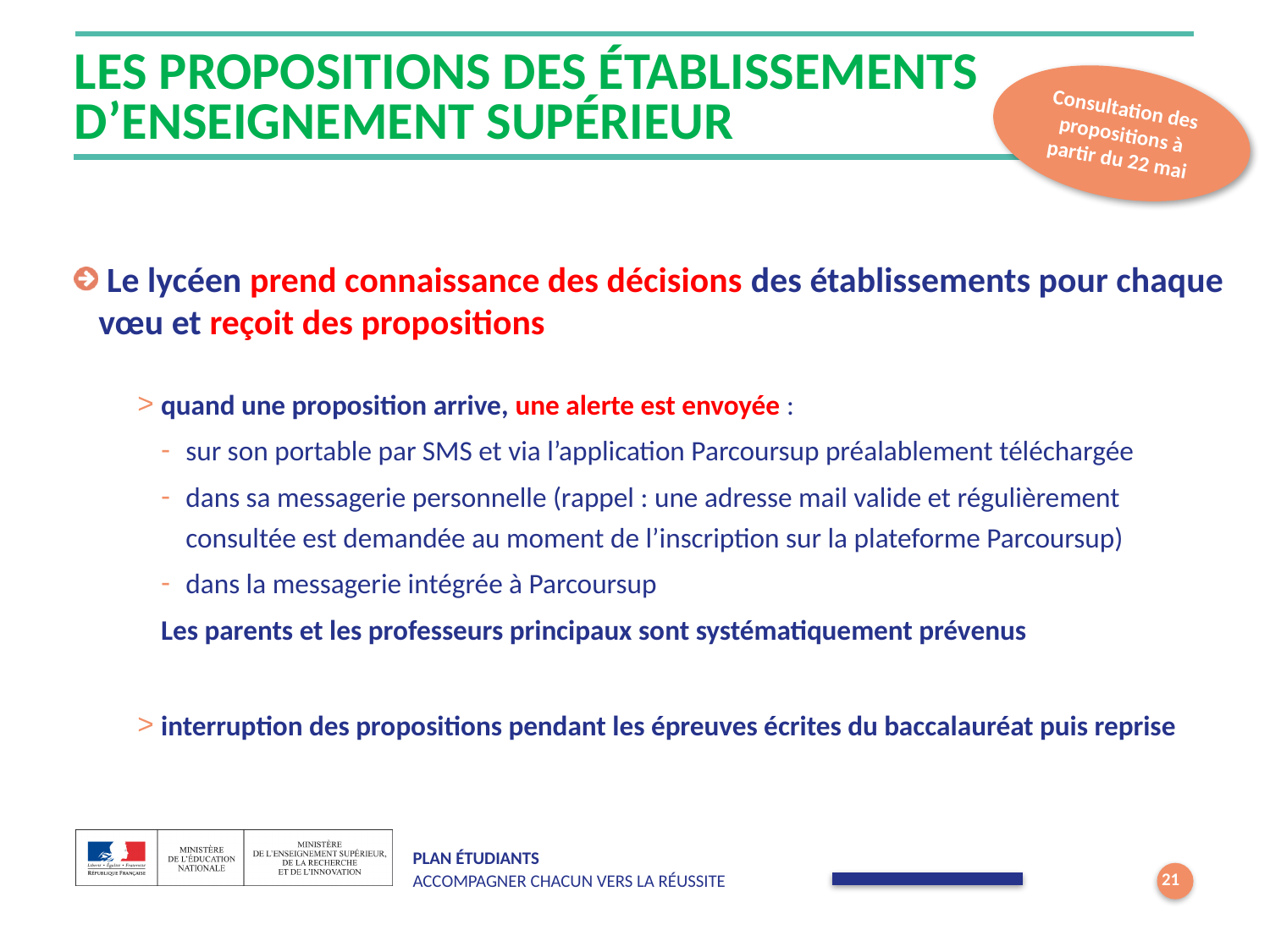

# Les propositions des établissements d’enseignement supérieur
Consultation des propositions à partir du 22 mai

 Le lycéen prend connaissance des décisions des établissements pour chaque vœu et reçoit des propositions

quand une proposition arrive, une alerte est envoyée :
sur son portable par SMS et via l’application Parcoursup préalablement téléchargée
dans sa messagerie personnelle (rappel : une adresse mail valide et régulièrement consultée est demandée au moment de l’inscription sur la plateforme Parcoursup)
dans la messagerie intégrée à Parcoursup
Les parents et les professeurs principaux sont systématiquement prévenus

interruption des propositions pendant les épreuves écrites du baccalauréat puis reprise

21